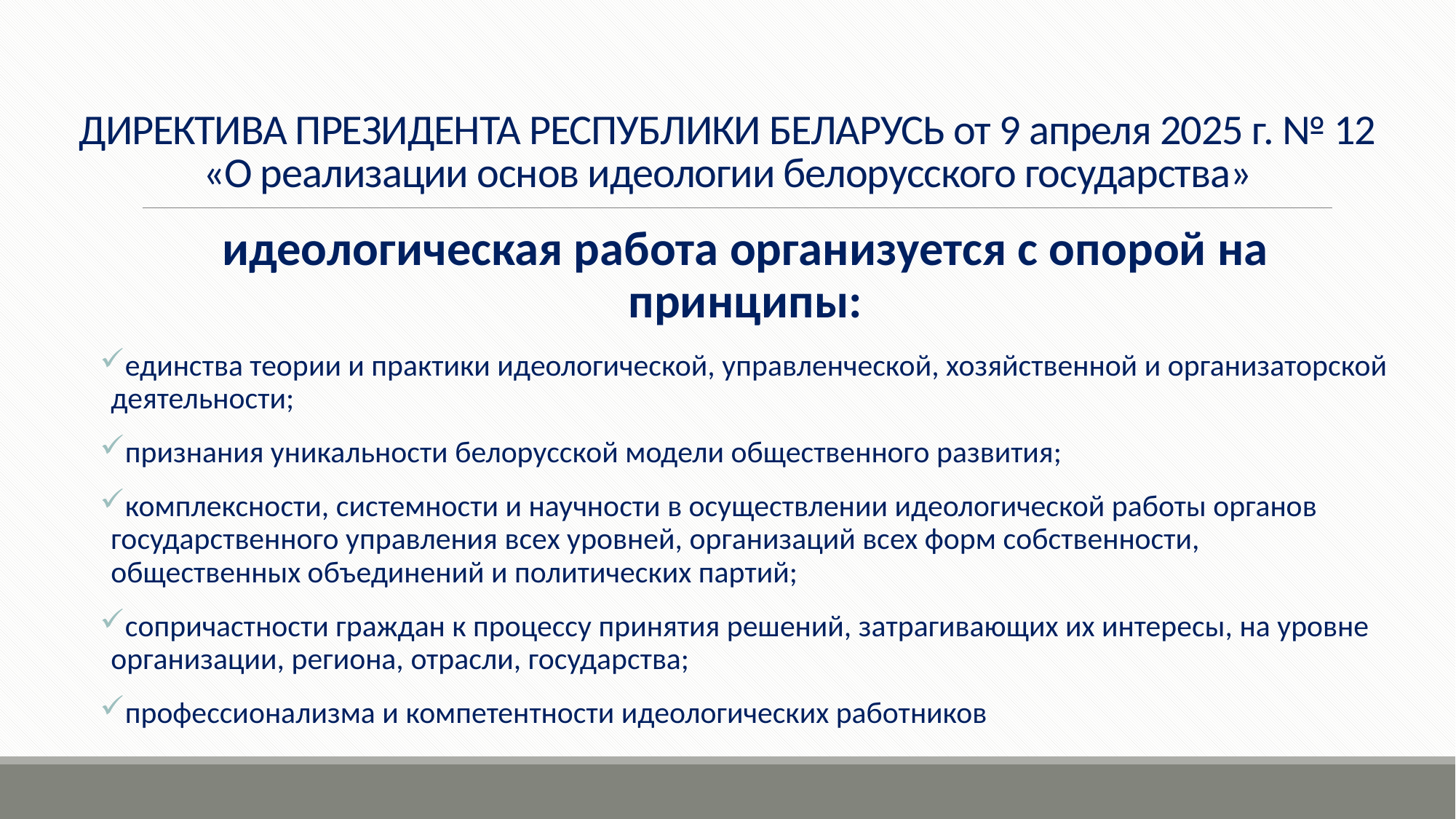

# ДИРЕКТИВА ПРЕЗИДЕНТА РЕСПУБЛИКИ БЕЛАРУСЬ от 9 апреля 2025 г. № 12 «О реализации основ идеологии белорусского государства»
идеологическая работа организуется с опорой на принципы:
единства теории и практики идеологической, управленческой, хозяйственной и организаторской деятельности;
признания уникальности белорусской модели общественного развития;
комплексности, системности и научности в осуществлении идеологической работы органов государственного управления всех уровней, организаций всех форм собственности, общественных объединений и политических партий;
сопричастности граждан к процессу принятия решений, затрагивающих их интересы, на уровне организации, региона, отрасли, государства;
профессионализма и компетентности идеологических работников